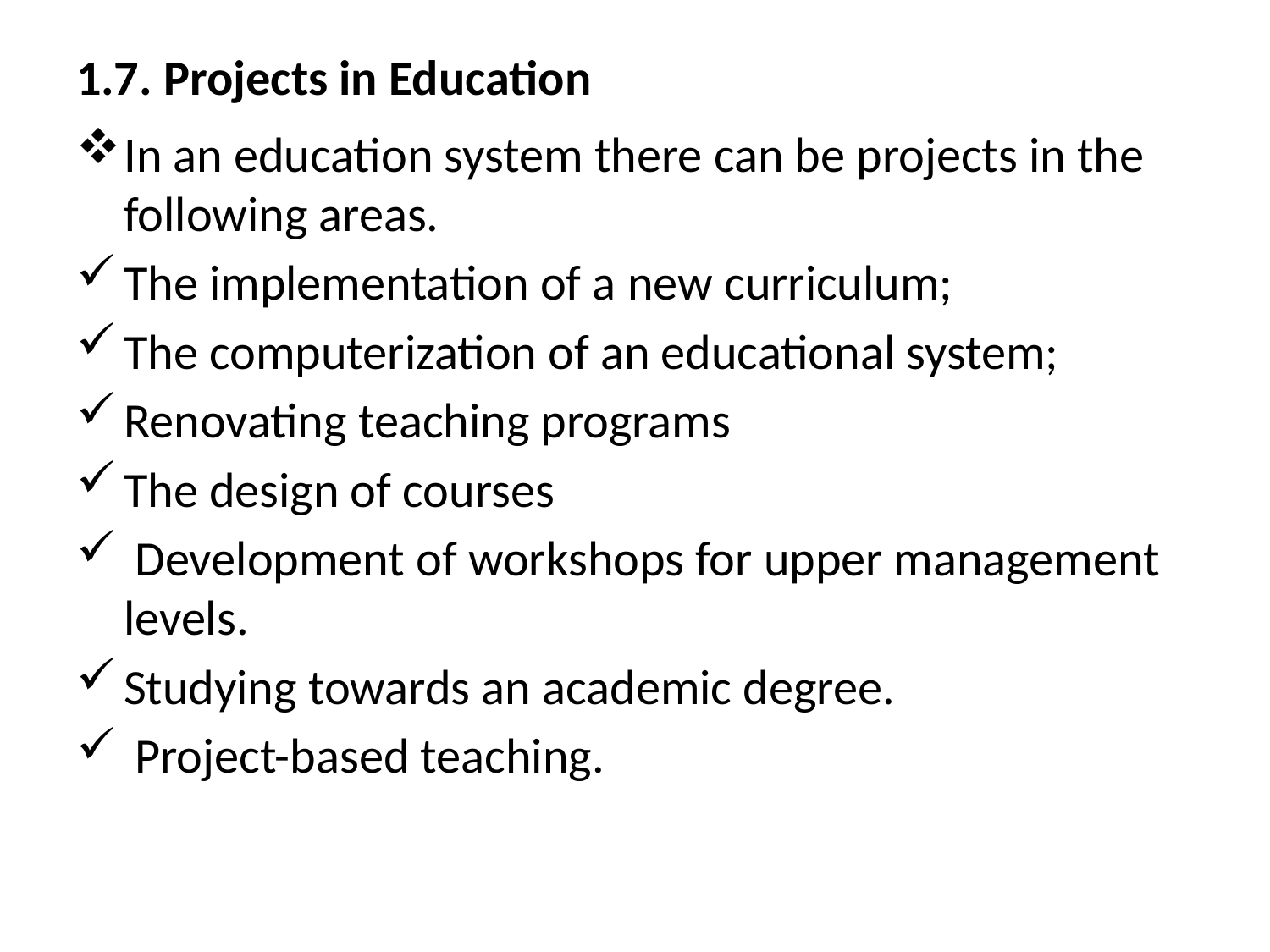

# 1.7. Projects in Education
In an education system there can be projects in the following areas.
The implementation of a new curriculum;
The computerization of an educational system;
Renovating teaching programs
The design of courses
 Development of workshops for upper management levels.
Studying towards an academic degree.
 Project-based teaching.